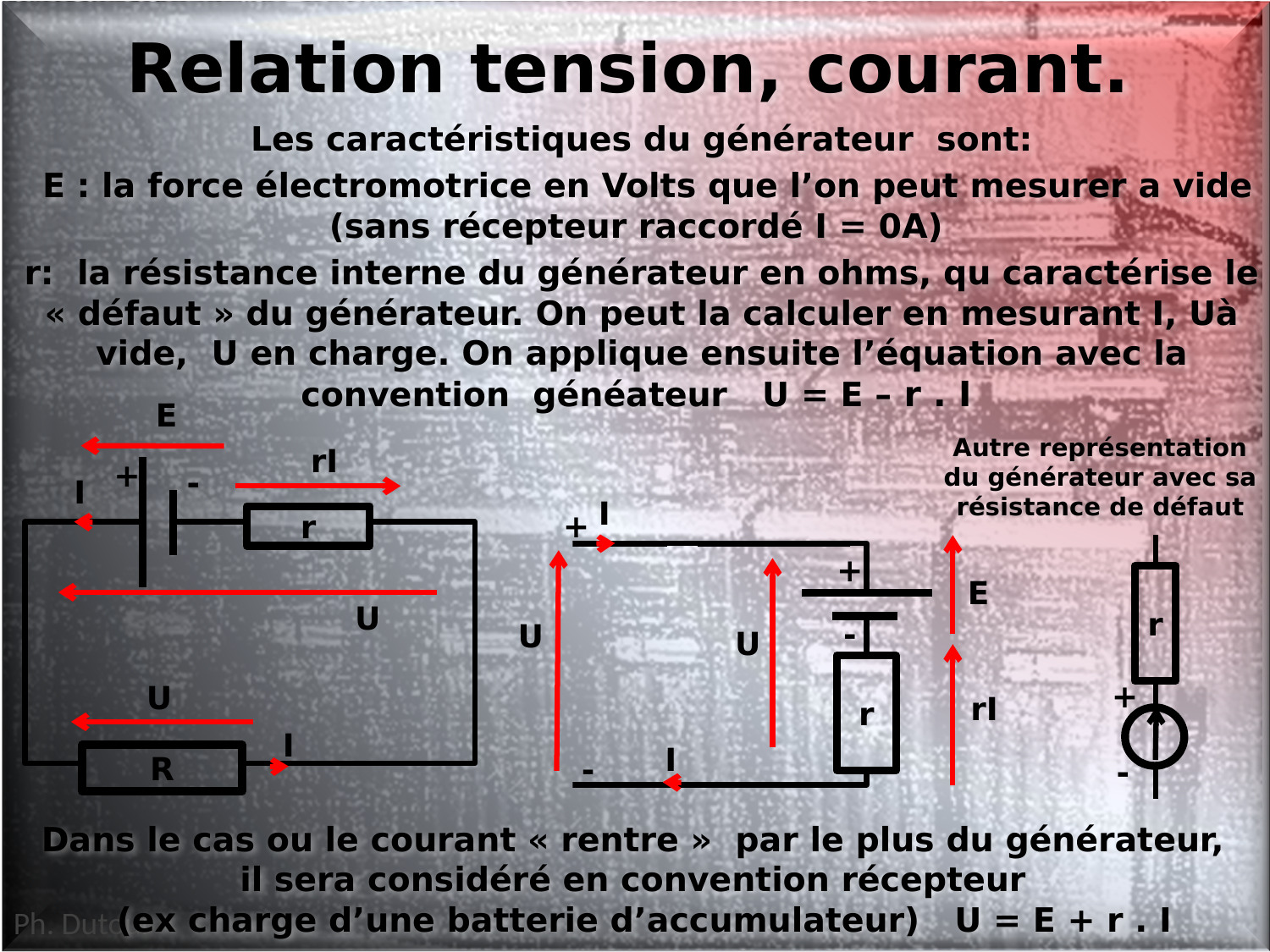

# Relation tension, courant.
Les caractéristiques du générateur  sont:
 E : la force électromotrice en Volts que l’on peut mesurer a vide (sans récepteur raccordé I = 0A)
r:  la résistance interne du générateur en ohms, qu caractérise le « défaut » du générateur. On peut la calculer en mesurant I, Uà vide,  U en charge. On applique ensuite l’équation avec la convention  généateur   U = E – r . I
E
Autre représentation du générateur avec sa résistance de défaut
rI
+
-
I

U
U
I
R
I

+
-
U
U
I
+
r
r
E
r
+
rI

-
-
Dans le cas ou le courant « rentre »  par le plus du générateur,
il sera considéré en convention récepteur
 (ex charge d’une batterie d’accumulateur)   U = E + r . I